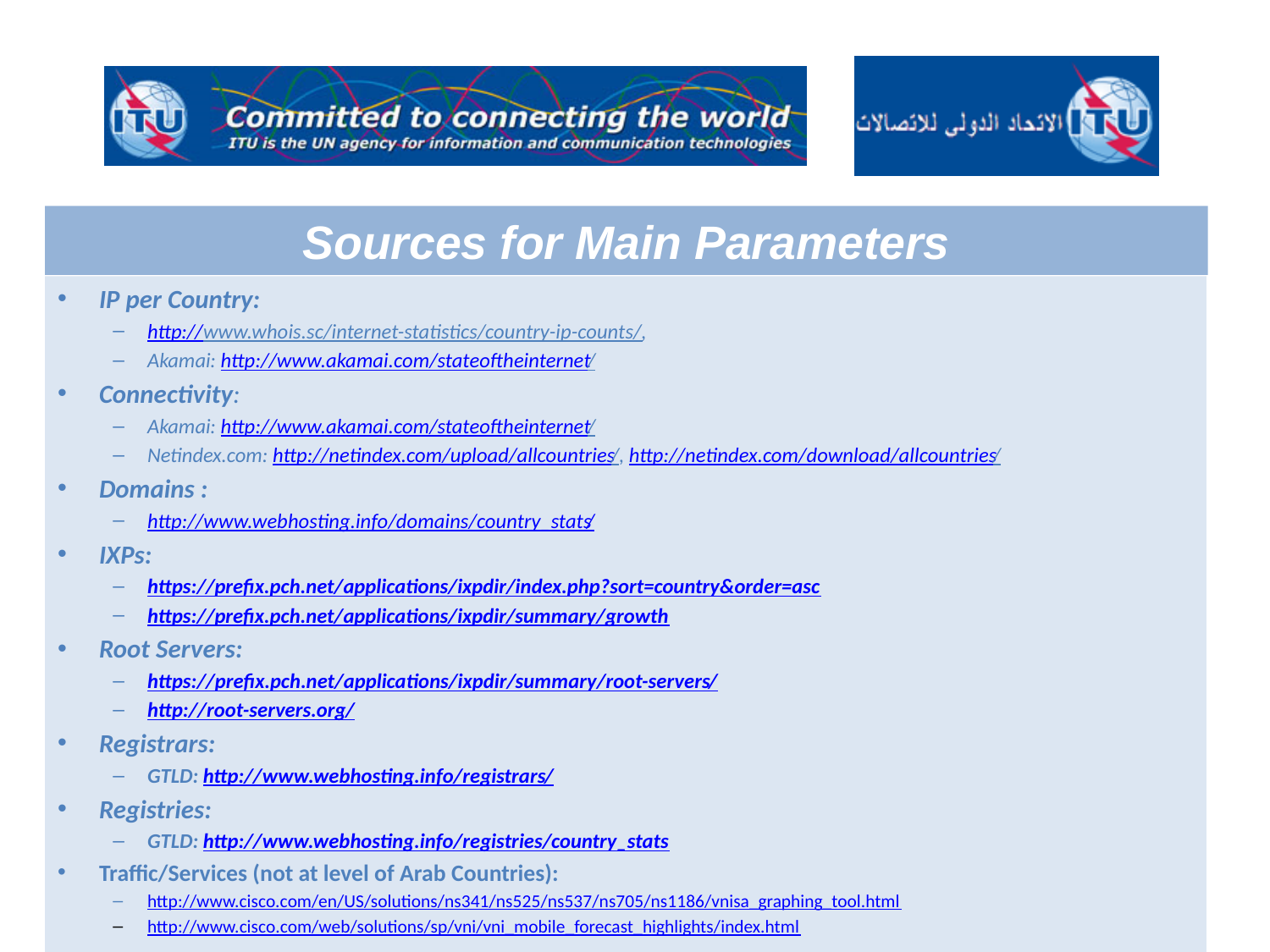

#
Sources for Main Parameters
IP per Country:
http://www.whois.sc/internet-statistics/country-ip-counts/ ,
Akamai: http://www.akamai.com/stateoftheinternet/
Connectivity:
Akamai: http://www.akamai.com/stateoftheinternet/
Netindex.com: http://netindex.com/upload/allcountries/, http://netindex.com/download/allcountries/
Domains :
http://www.webhosting.info/domains/country_stats/
IXPs:
https://prefix.pch.net/applications/ixpdir/index.php?sort=country&order=asc
https://prefix.pch.net/applications/ixpdir/summary/growth
Root Servers:
https://prefix.pch.net/applications/ixpdir/summary/root-servers/
http://root-servers.org/
Registrars:
GTLD: http://www.webhosting.info/registrars/
Registries:
GTLD: http://www.webhosting.info/registries/country_stats
Traffic/Services (not at level of Arab Countries):
http://www.cisco.com/en/US/solutions/ns341/ns525/ns537/ns705/ns1186/vnisa_graphing_tool.html
http://www.cisco.com/web/solutions/sp/vni/vni_mobile_forecast_highlights/index.html